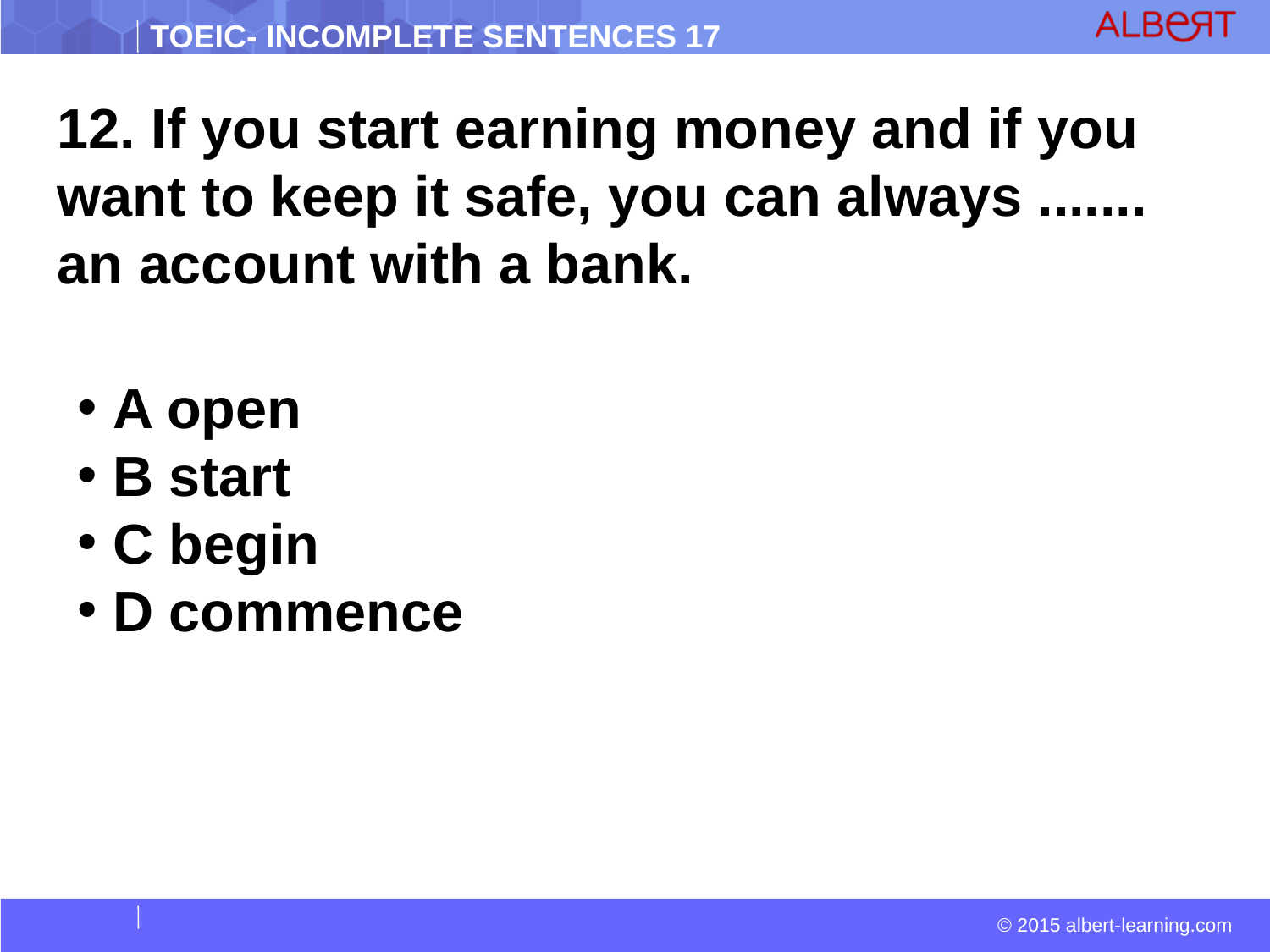

12. If you start earning money and if you want to keep it safe, you can always ....... an account with a bank.
 A open
 B start
 C begin
 D commence